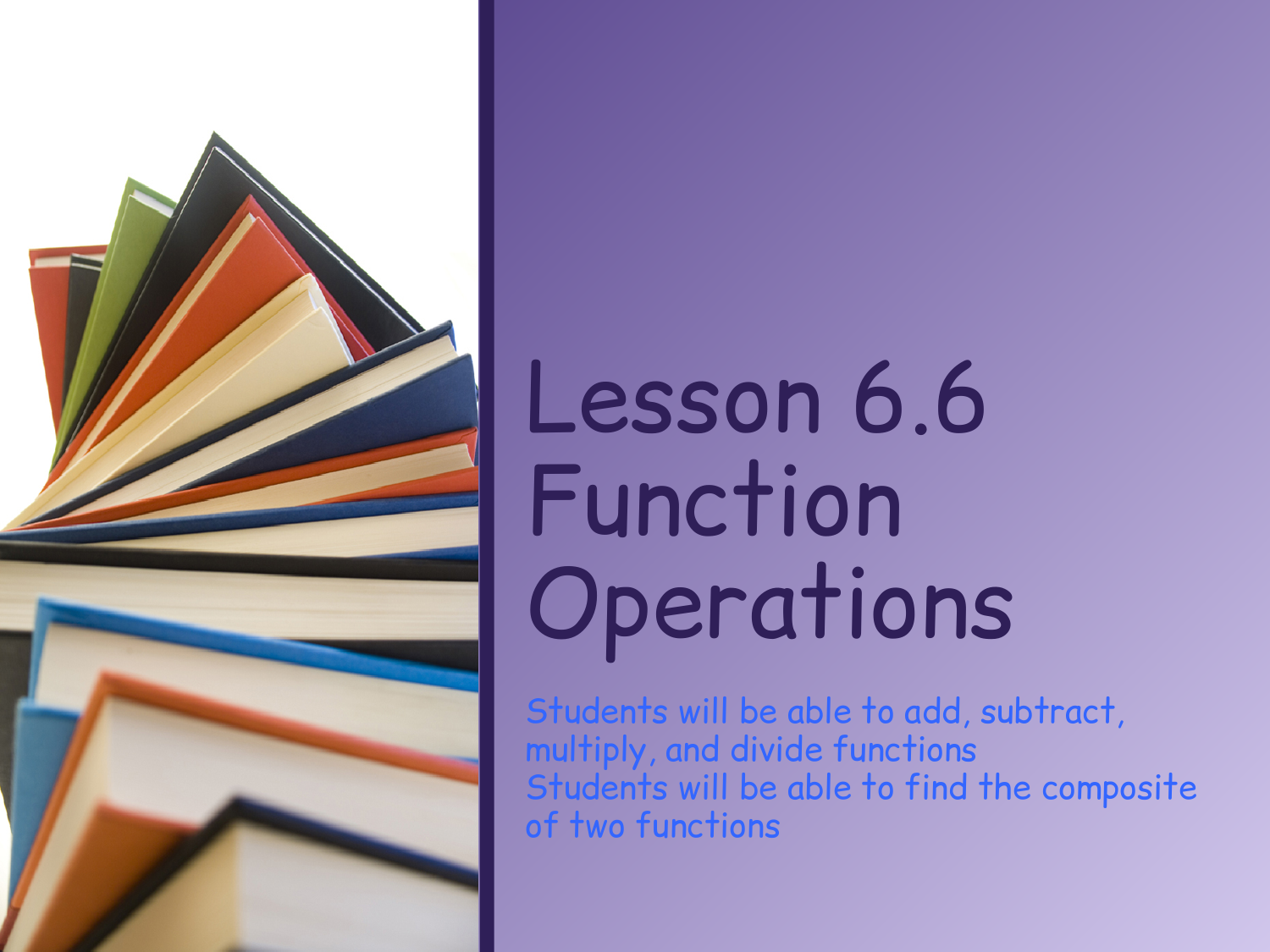

# Lesson 6.6 Function Operations
Students will be able to add, subtract, multiply, and divide functions
Students will be able to find the composite of two functions